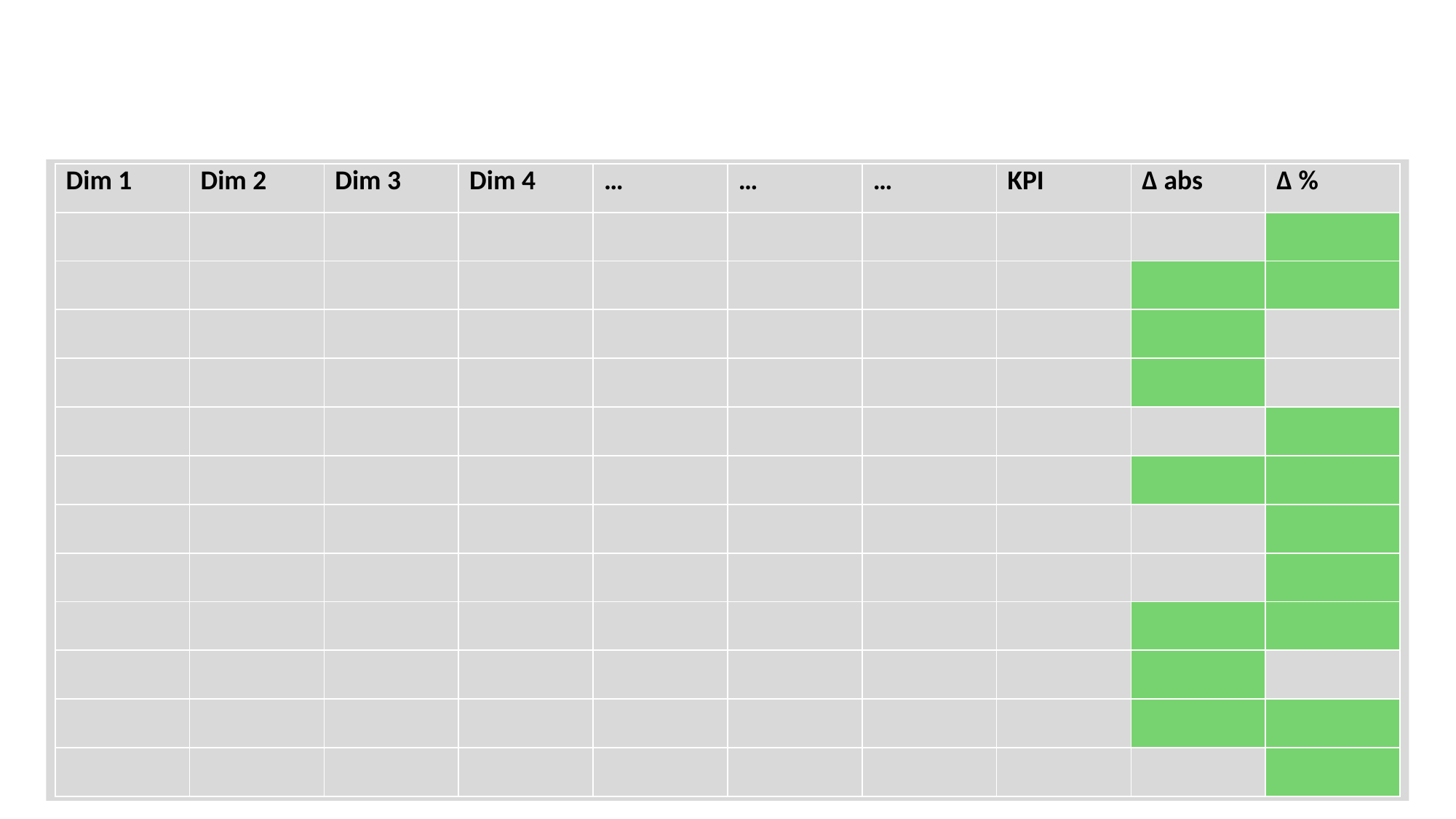

#
| Dim 1 | Dim 2 | Dim 3 | Dim 4 | … | … | … | KPI | Δ abs | Δ % |
| --- | --- | --- | --- | --- | --- | --- | --- | --- | --- |
|  |  |  |  |  |  |  |  |  |  |
|  |  |  |  |  |  |  |  |  |  |
|  |  |  |  |  |  |  |  |  |  |
|  |  |  |  |  |  |  |  |  |  |
|  |  |  |  |  |  |  |  |  |  |
|  |  |  |  |  |  |  |  |  |  |
|  |  |  |  |  |  |  |  |  |  |
|  |  |  |  |  |  |  |  |  |  |
|  |  |  |  |  |  |  |  |  |  |
|  |  |  |  |  |  |  |  |  |  |
|  |  |  |  |  |  |  |  |  |  |
|  |  |  |  |  |  |  |  |  |  |